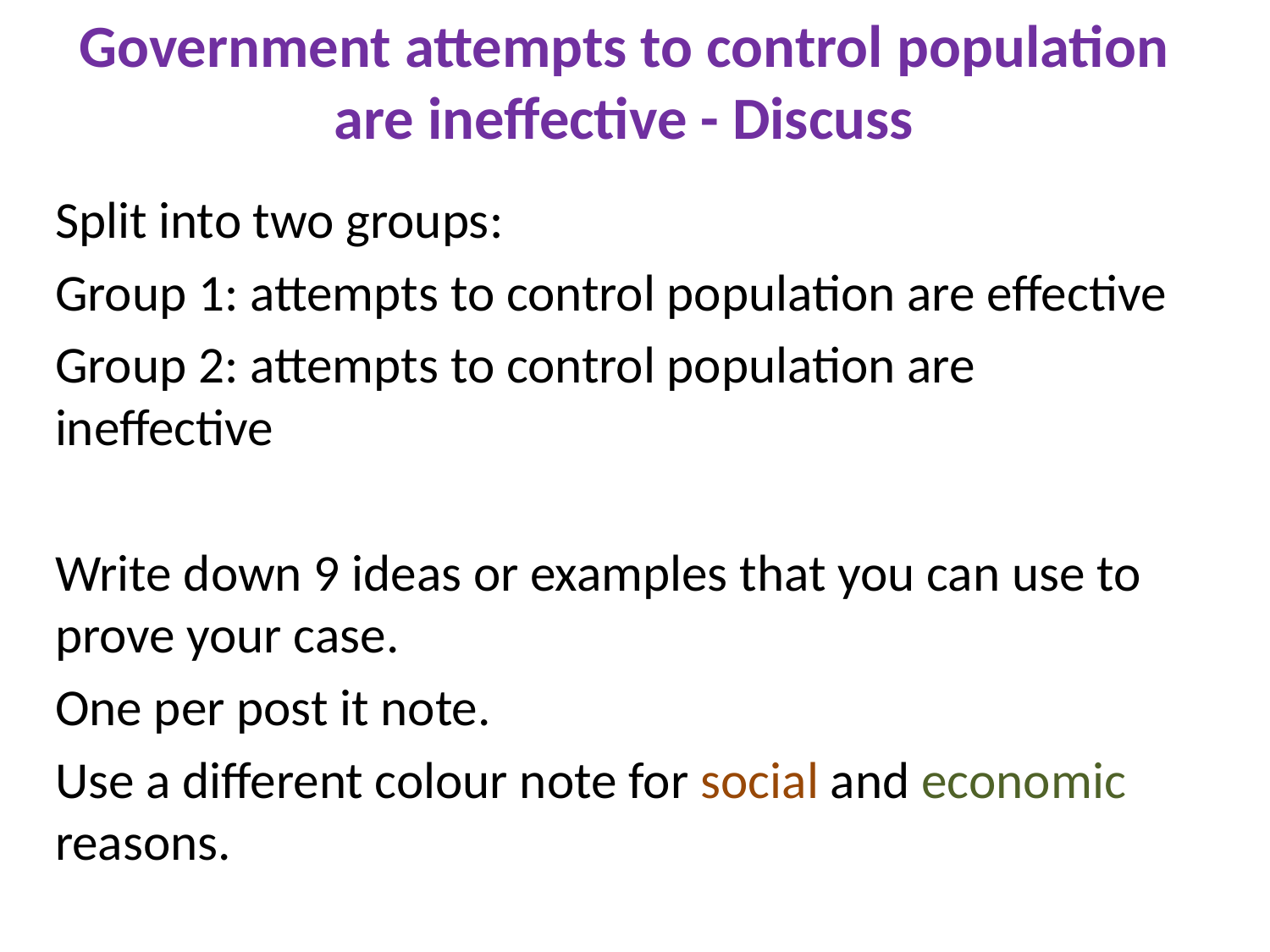

# Government attempts to control population are ineffective - Discuss
Split into two groups:
Group 1: attempts to control population are effective
Group 2: attempts to control population are ineffective

Write down 9 ideas or examples that you can use to prove your case.
One per post it note.
Use a different colour note for social and economic reasons.